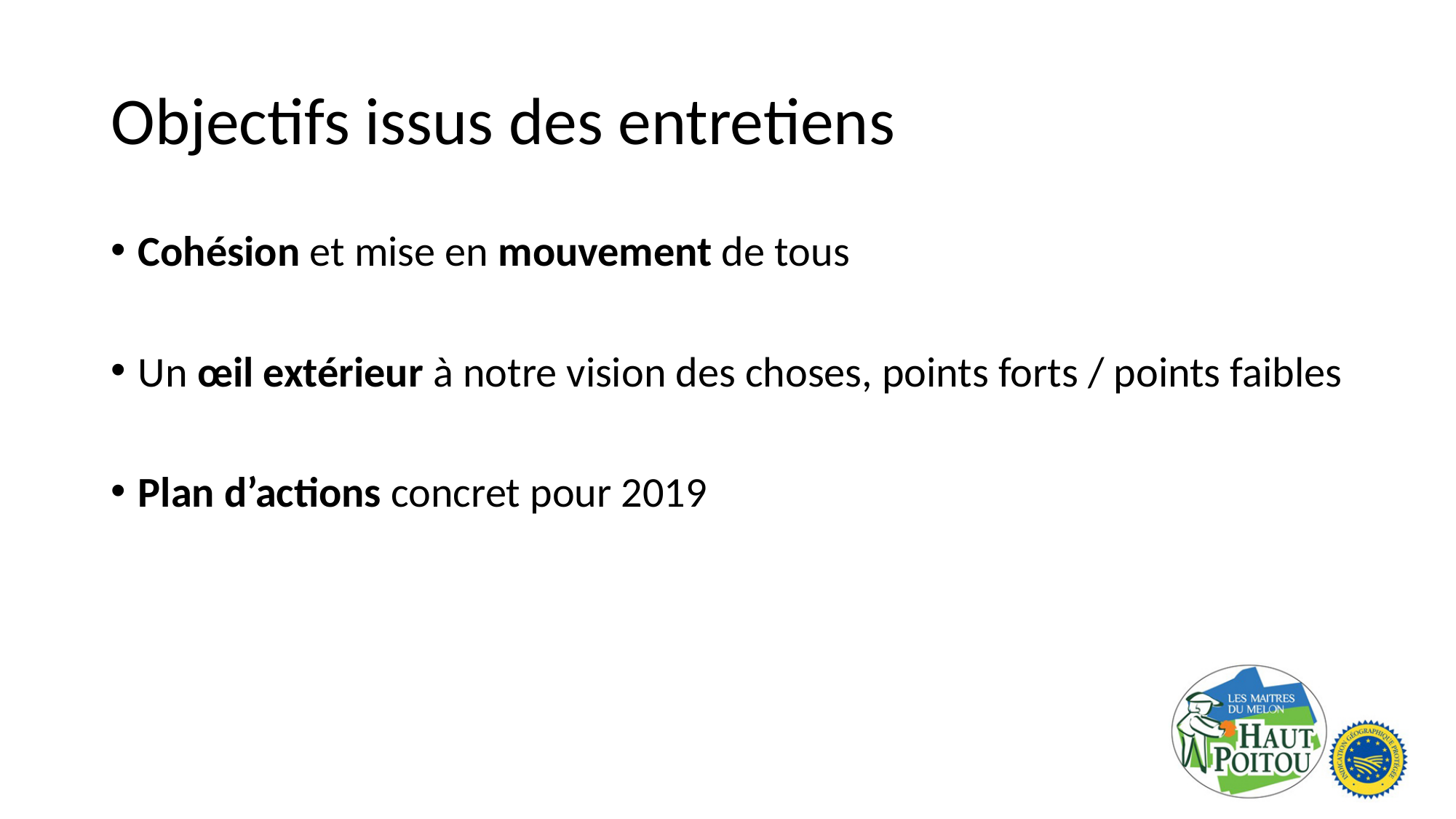

# Objectifs issus des entretiens
Cohésion et mise en mouvement de tous
Un œil extérieur à notre vision des choses, points forts / points faibles
Plan d’actions concret pour 2019